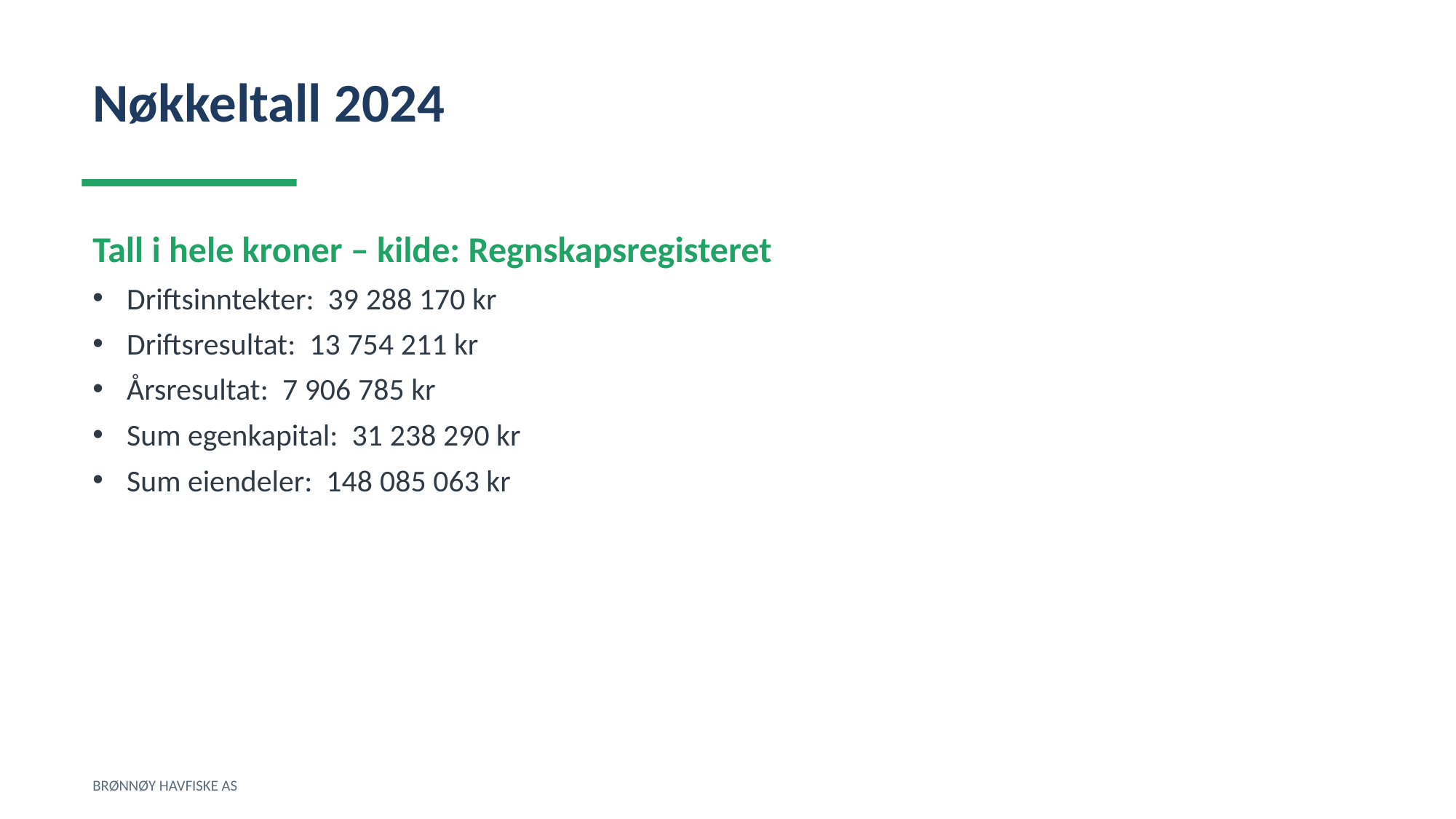

Nøkkeltall 2024

Tall i hele kroner – kilde: Regnskapsregisteret
Driftsinntekter:  39 288 170 kr
Driftsresultat:  13 754 211 kr
Årsresultat:  7 906 785 kr
Sum egenkapital:  31 238 290 kr
Sum eiendeler:  148 085 063 kr
BRØNNØY HAVFISKE AS